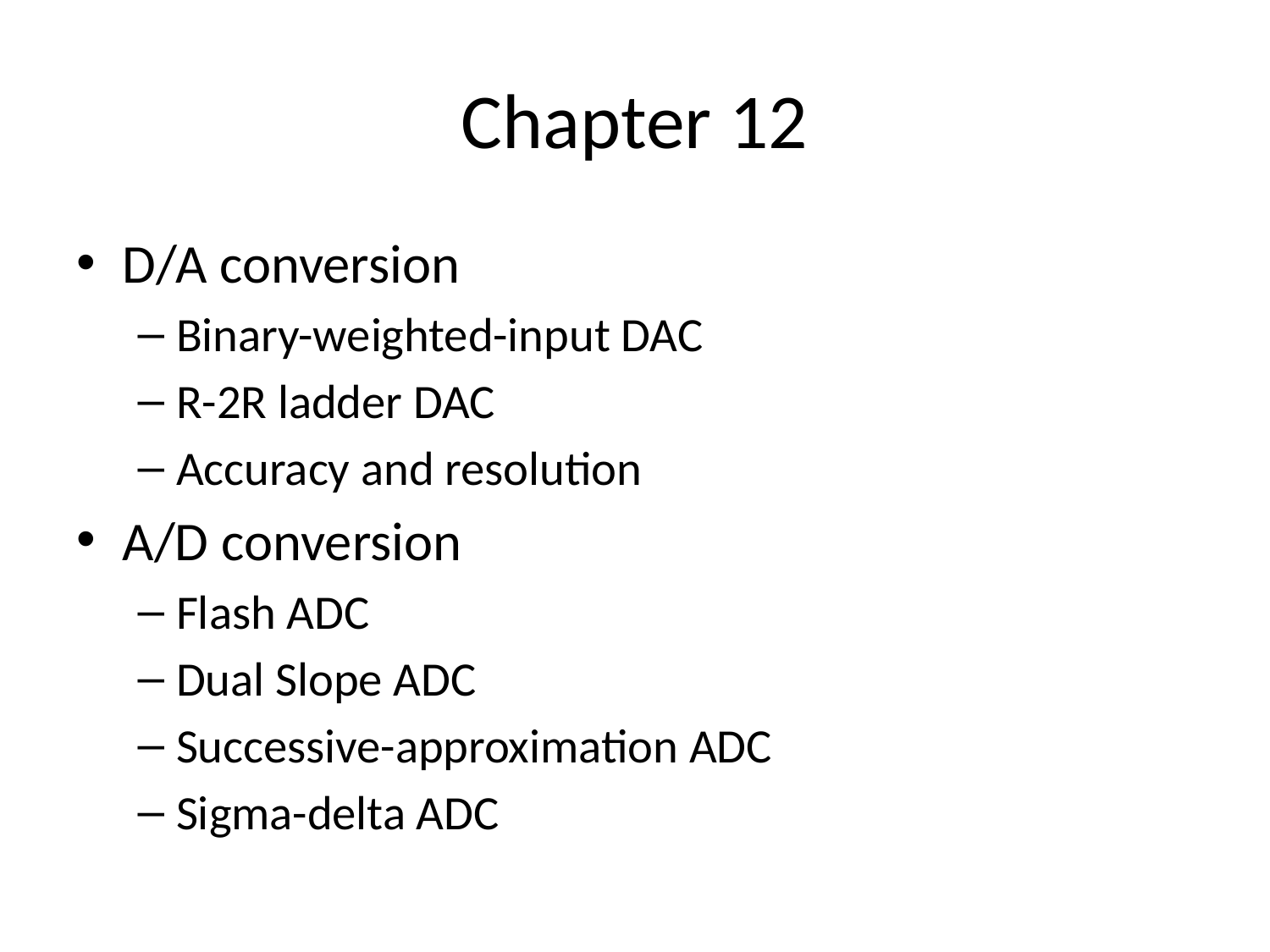

# Chapter 12
D/A conversion
Binary-weighted-input DAC
R-2R ladder DAC
Accuracy and resolution
A/D conversion
Flash ADC
Dual Slope ADC
Successive-approximation ADC
Sigma-delta ADC